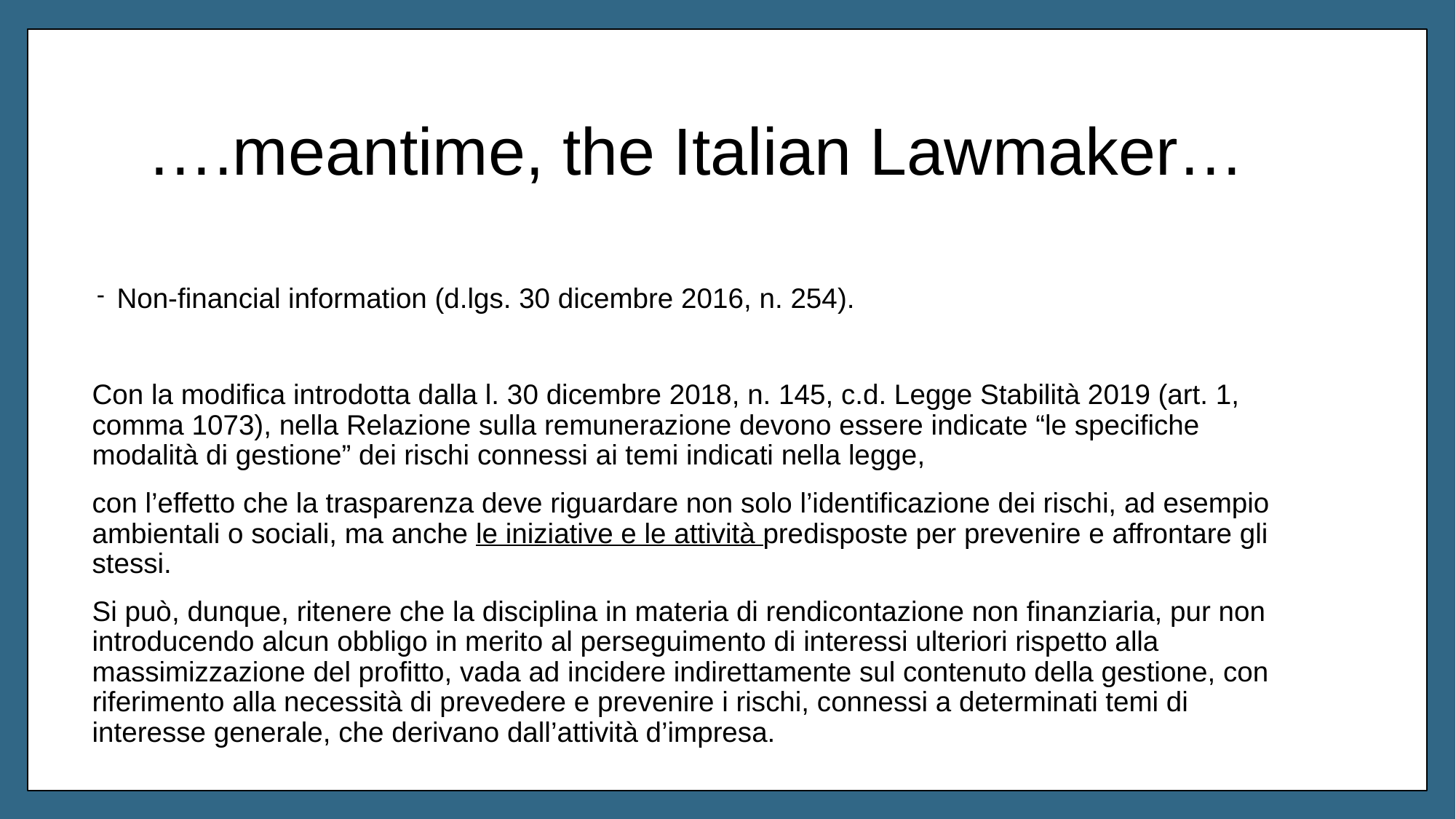

# ….meantime, the Italian Lawmaker…
Non-financial information (d.lgs. 30 dicembre 2016, n. 254).

Con la modifica introdotta dalla l. 30 dicembre 2018, n. 145, c.d. Legge Stabilità 2019 (art. 1, comma 1073), nella Relazione sulla remunerazione devono essere indicate “le specifiche modalità di gestione” dei rischi connessi ai temi indicati nella legge,
con l’effetto che la trasparenza deve riguardare non solo l’identificazione dei rischi, ad esempio ambientali o sociali, ma anche le iniziative e le attività predisposte per prevenire e affrontare gli stessi.
Si può, dunque, ritenere che la disciplina in materia di rendicontazione non finanziaria, pur non introducendo alcun obbligo in merito al perseguimento di interessi ulteriori rispetto alla massimizzazione del profitto, vada ad incidere indirettamente sul contenuto della gestione, con riferimento alla necessità di prevedere e prevenire i rischi, connessi a determinati temi di interesse generale, che derivano dall’attività d’impresa.